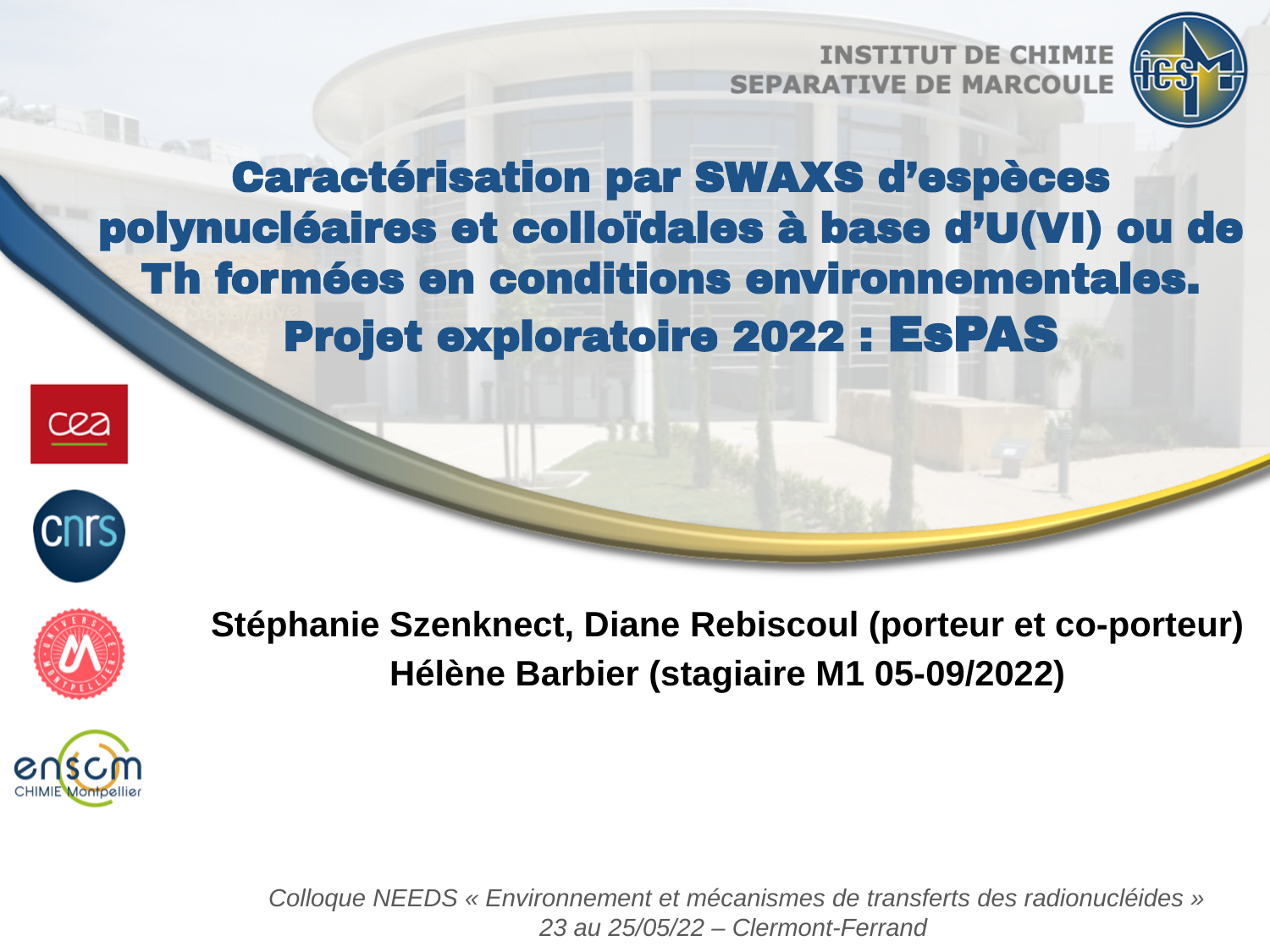

# Caractérisation par SWAXS d’espèces polynucléaires et colloïdales à base d’U(VI) ou de Th formées en conditions environnementales. Projet exploratoire 2022 : EsPAS
Stéphanie Szenknect, Diane Rebiscoul (porteur et co-porteur)
Hélène Barbier (stagiaire M1 05-09/2022)

Colloque NEEDS « Environnement et mécanismes de transferts des radionucléides »
23 au 25/05/22 – Clermont-Ferrand